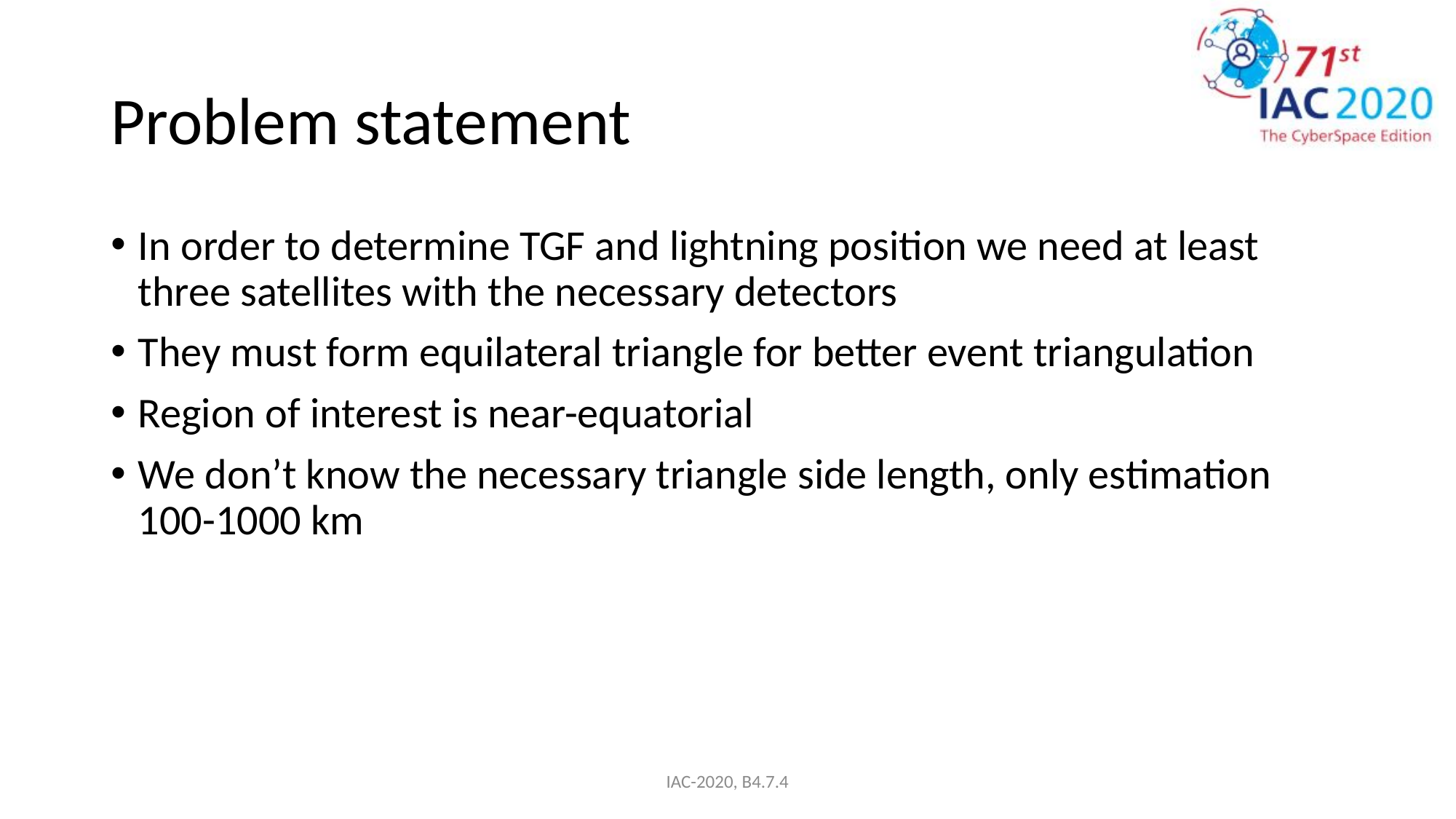

# Problem statement
In order to determine TGF and lightning position we need at least three satellites with the necessary detectors
They must form equilateral triangle for better event triangulation
Region of interest is near-equatorial
We don’t know the necessary triangle side length, only estimation 100-1000 km

IAC-2020, B4.7.4